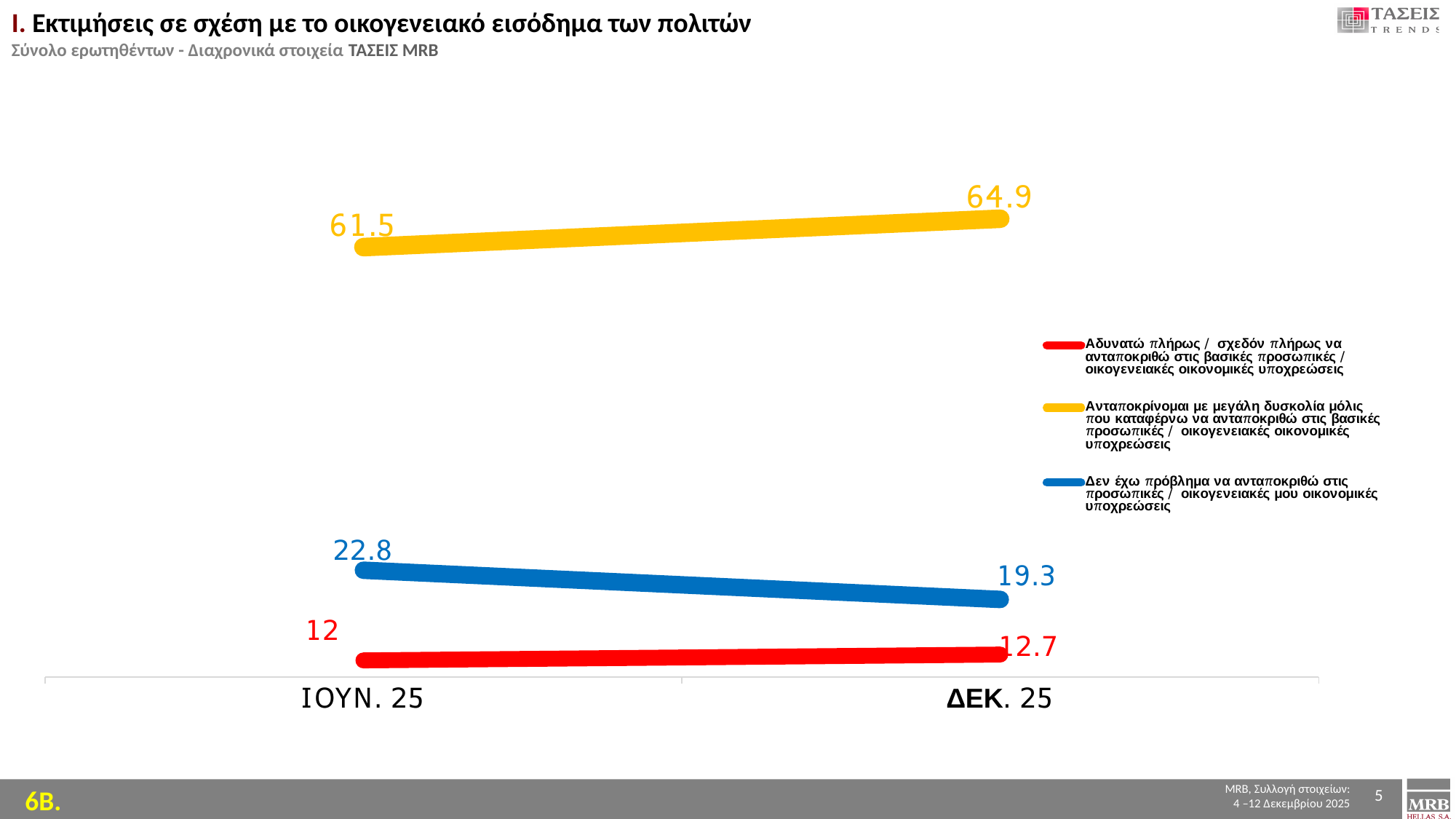

I. Εκτιμήσεις σε σχέση με το οικογενειακό εισόδημα των πολιτών
Σύνολο ερωτηθέντων - Διαχρονικά στοιχεία ΤΑΣΕΙΣ MRB

### Chart

| Category | Αδυνατώ πλήρως / σχεδόν πλήρως να ανταποκριθώ στις βασικές προσωπικές / οικογενειακές οικονομικές υποχρεώσεις | Ανταποκρίνομαι με μεγάλη δυσκολία μόλις που καταφέρνω να ανταποκριθώ στις βασικές προσωπικές / οικογενειακές οικονομικές υποχρεώσεις | Δεν έχω πρόβλημα να ανταποκριθώ στις προσωπικές / οικογενειακές μου οικονομικές υποχρεώσεις |
|---|---|---|---|
| IOYN. 25 | 12.0 | 61.5 | 22.8 |
| ΔΕΚ. 25 | 12.7 | 64.9 | 19.3 |
5